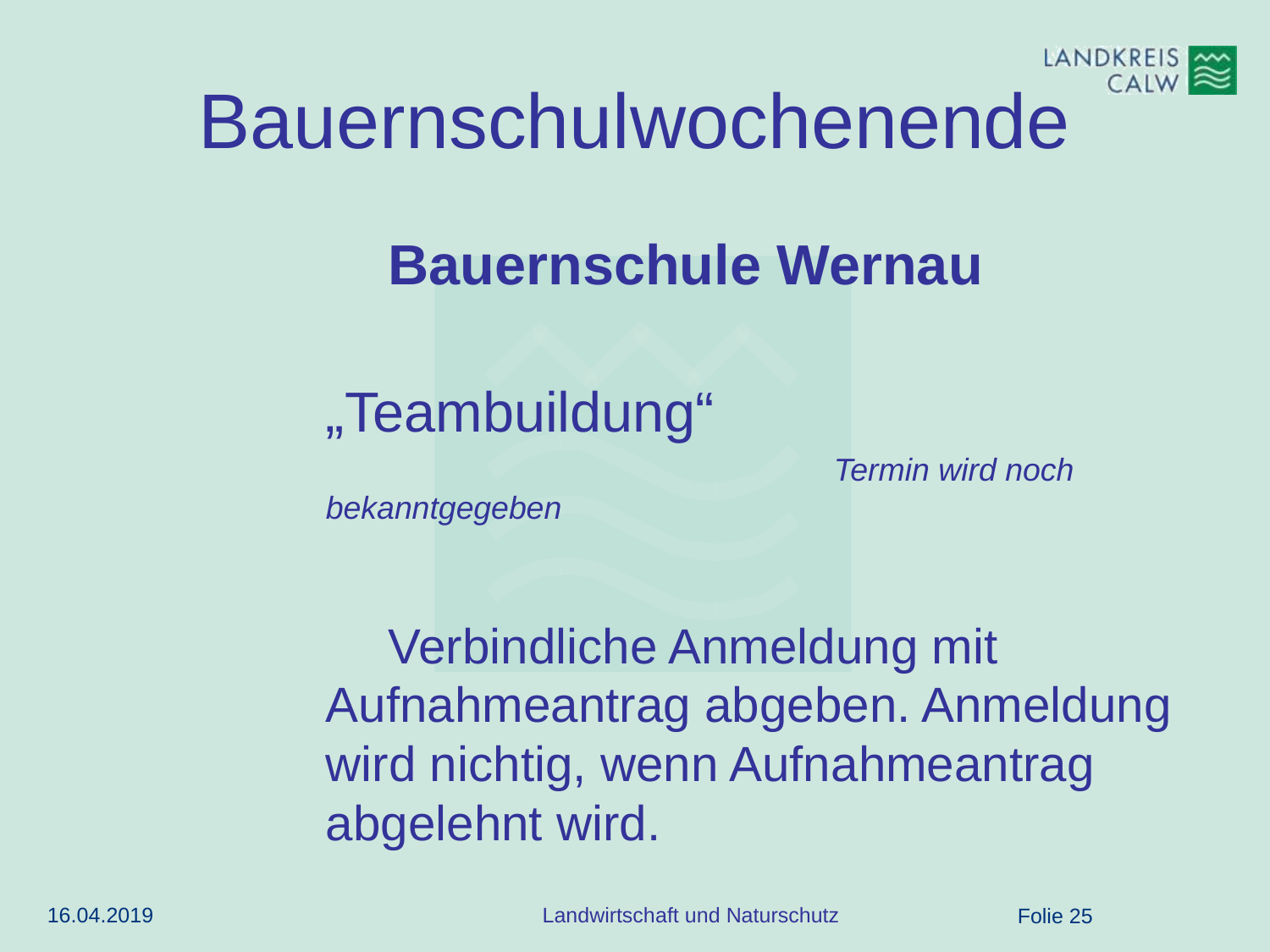

# Bauernschulwochenende
Bauernschule Wernau
  				„Teambuildung“
 				Termin wird noch bekanntgegeben

Verbindliche Anmeldung mit Aufnahmeantrag abgeben. Anmeldung wird nichtig, wenn Aufnahmeantrag abgelehnt wird.